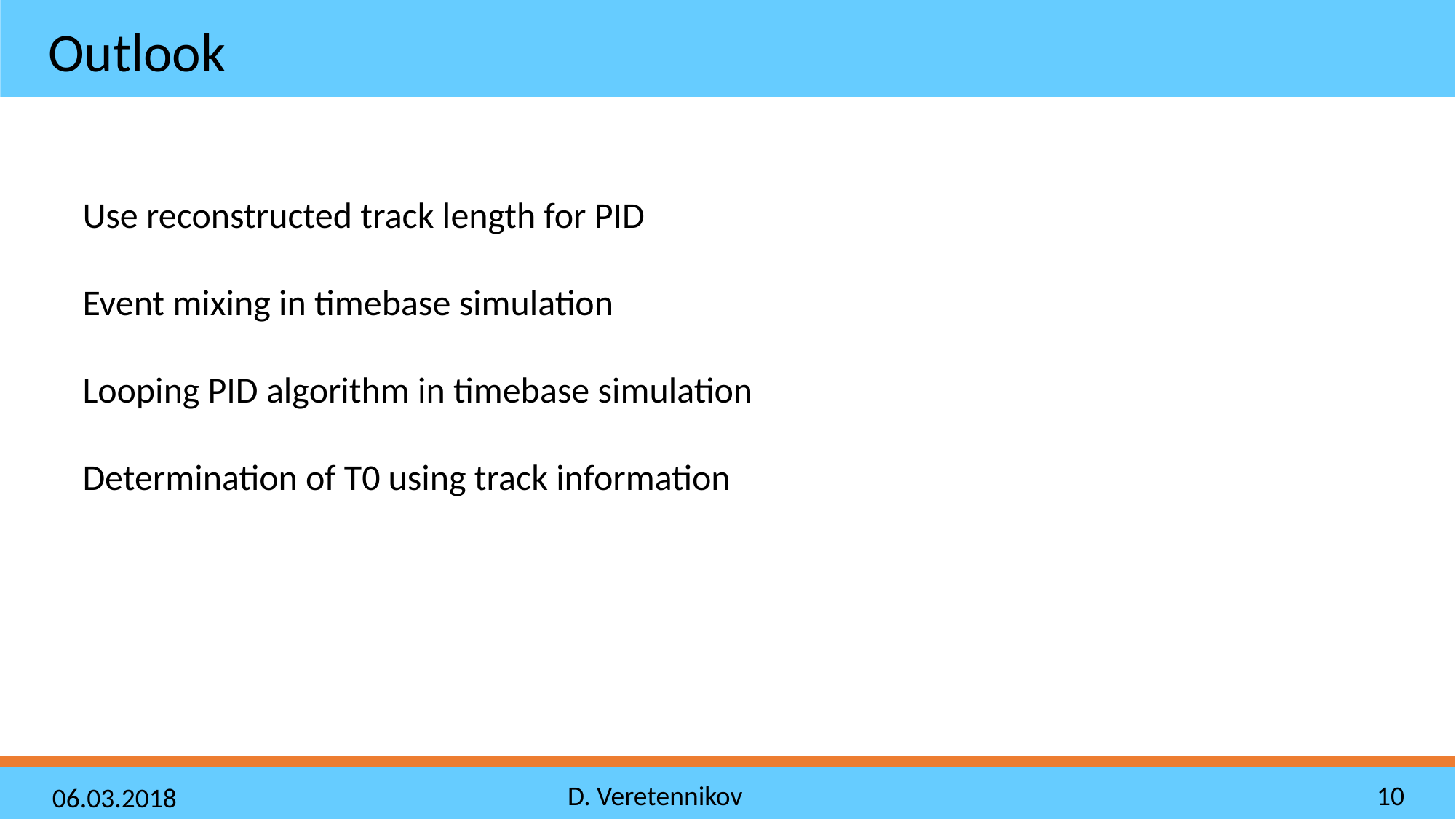

Outlook
Use reconstructed track length for PID

Event mixing in timebase simulation

Looping PID algorithm in timebase simulation

Determination of T0 using track information
D. Veretennikov
10
06.03.2018